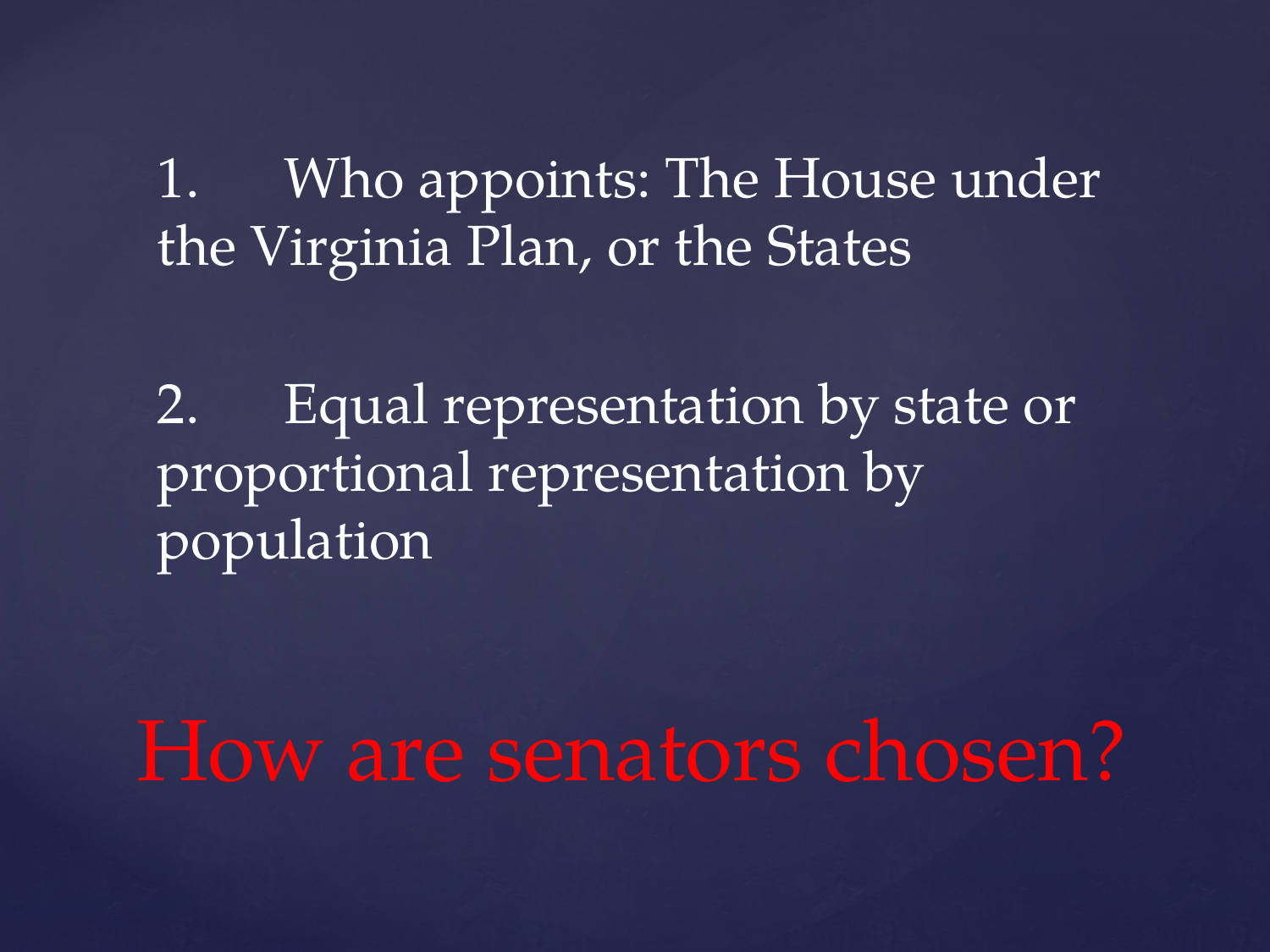

1.	Who appoints: The House under the Virginia Plan, or the States

2.	Equal representation by state or proportional representation by population
# How are senators chosen?